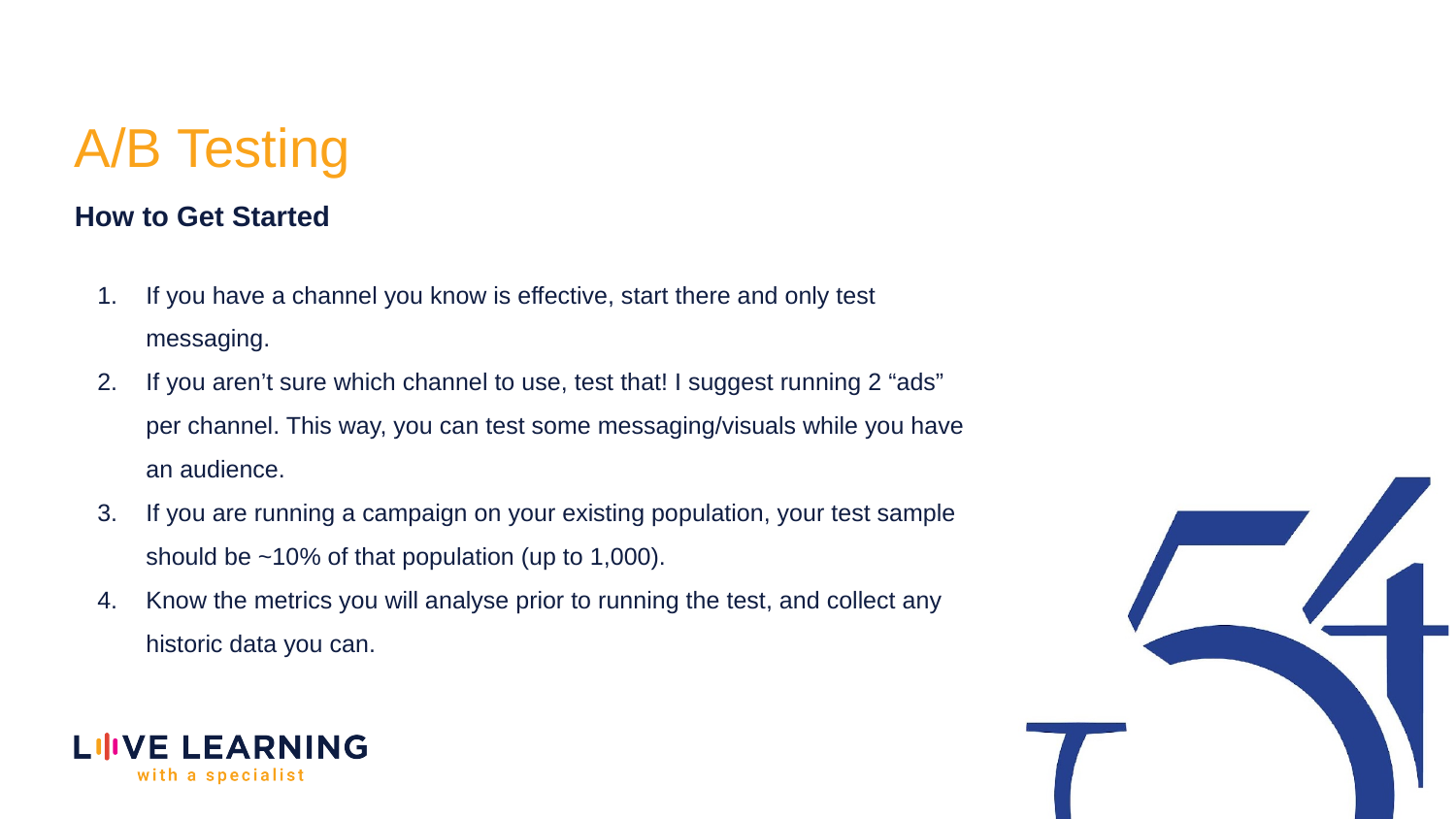

A/B Testing
How to Get Started
If you have a channel you know is effective, start there and only test messaging.
If you aren’t sure which channel to use, test that! I suggest running 2 “ads” per channel. This way, you can test some messaging/visuals while you have an audience.
If you are running a campaign on your existing population, your test sample should be ~10% of that population (up to 1,000).
Know the metrics you will analyse prior to running the test, and collect any historic data you can.